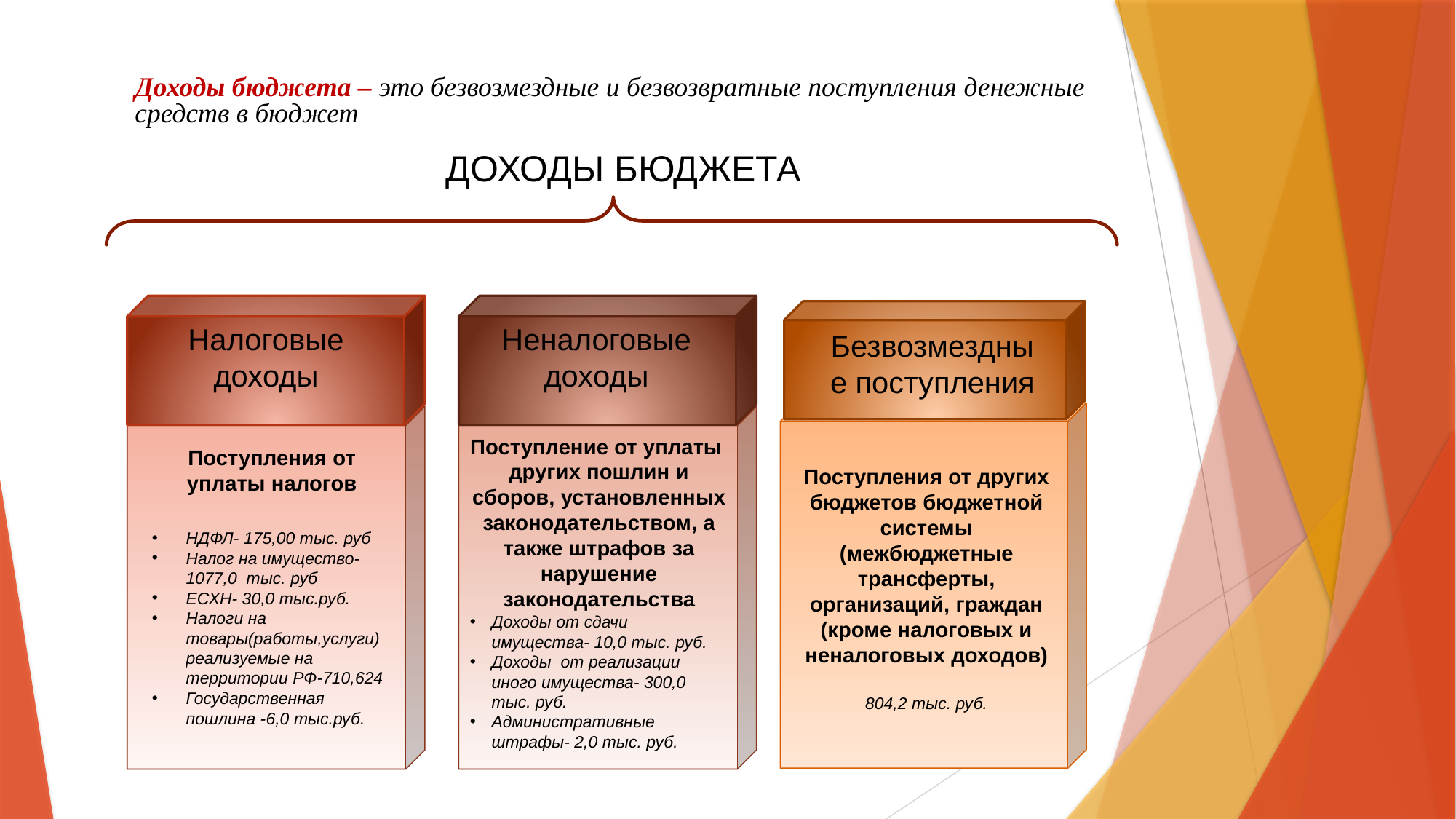

Доходы бюджета – это безвозмездные и безвозвратные поступления денежные средств в бюджет
ДОХОДЫ БЮДЖЕТА

Налоговые доходы
Неналоговые доходы
Безвозмездные поступления

Поступление от уплаты  других пошлин и сборов, установленных законодательством, а также штрафов за нарушение законодательства
Доходы от сдачи имущества- 10,0 тыс. руб.
Доходы  от реализации иного имущества- 300,0 тыс. руб.
Административные штрафы- 2,0 тыс. руб.

Поступления от уплаты налогов

НДФЛ- 175,00 тыс. руб
Налог на имущество- 1077,0  тыс. руб
ЕСХН- 30,0 тыс.руб.
Налоги на товары(работы,услуги) реализуемые на территории РФ-710,624
Государственная пошлина -6,0 тыс.руб.

Поступления от других бюджетов бюджетной системы (межбюджетные трансферты, организаций, граждан (кроме налоговых и неналоговых доходов)
804,2 тыс. руб.